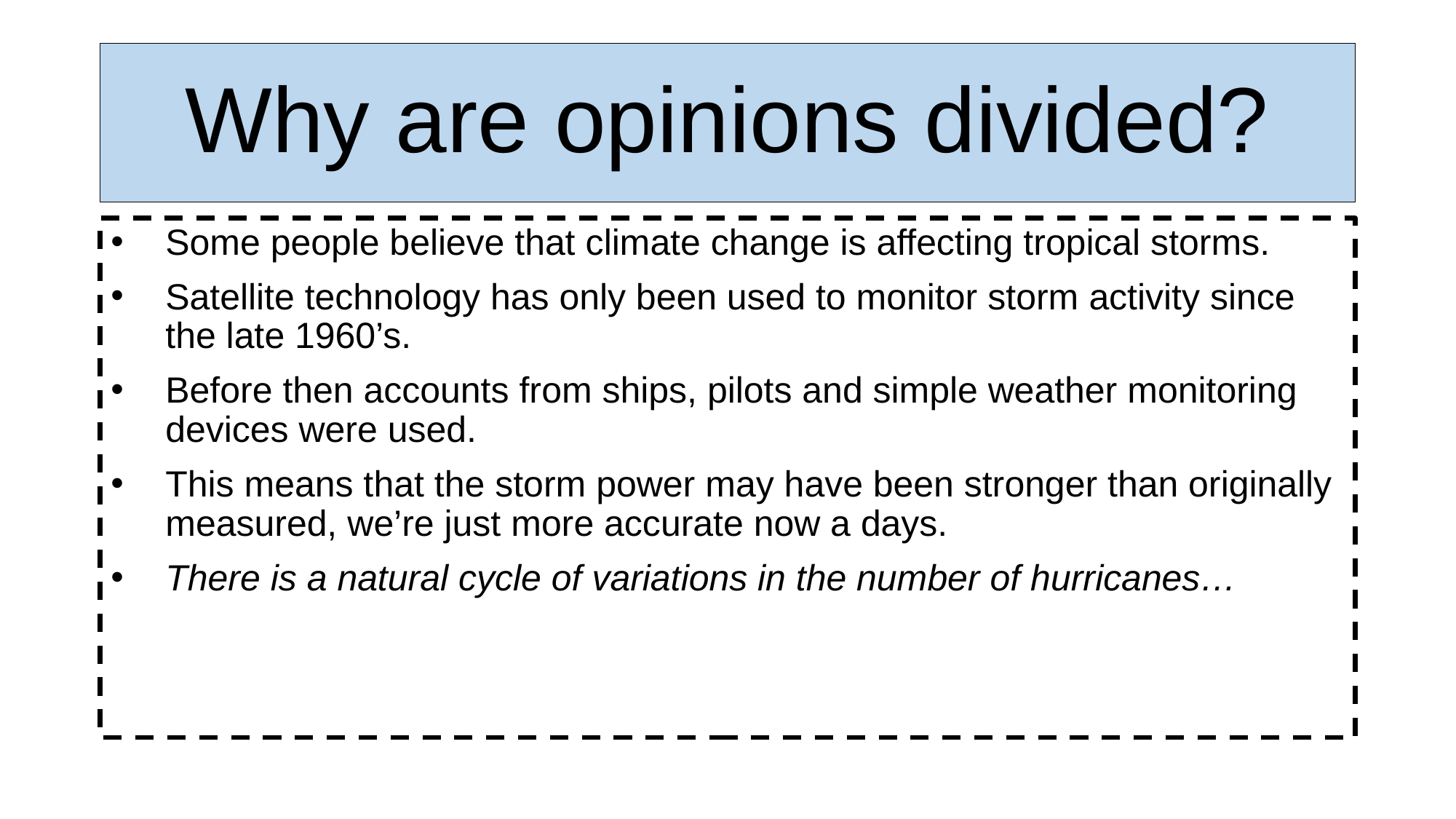

# Why are opinions divided?
Some people believe that climate change is affecting tropical storms.
Satellite technology has only been used to monitor storm activity since the late 1960’s.
Before then accounts from ships, pilots and simple weather monitoring devices were used.
This means that the storm power may have been stronger than originally measured, we’re just more accurate now a days.
There is a natural cycle of variations in the number of hurricanes…